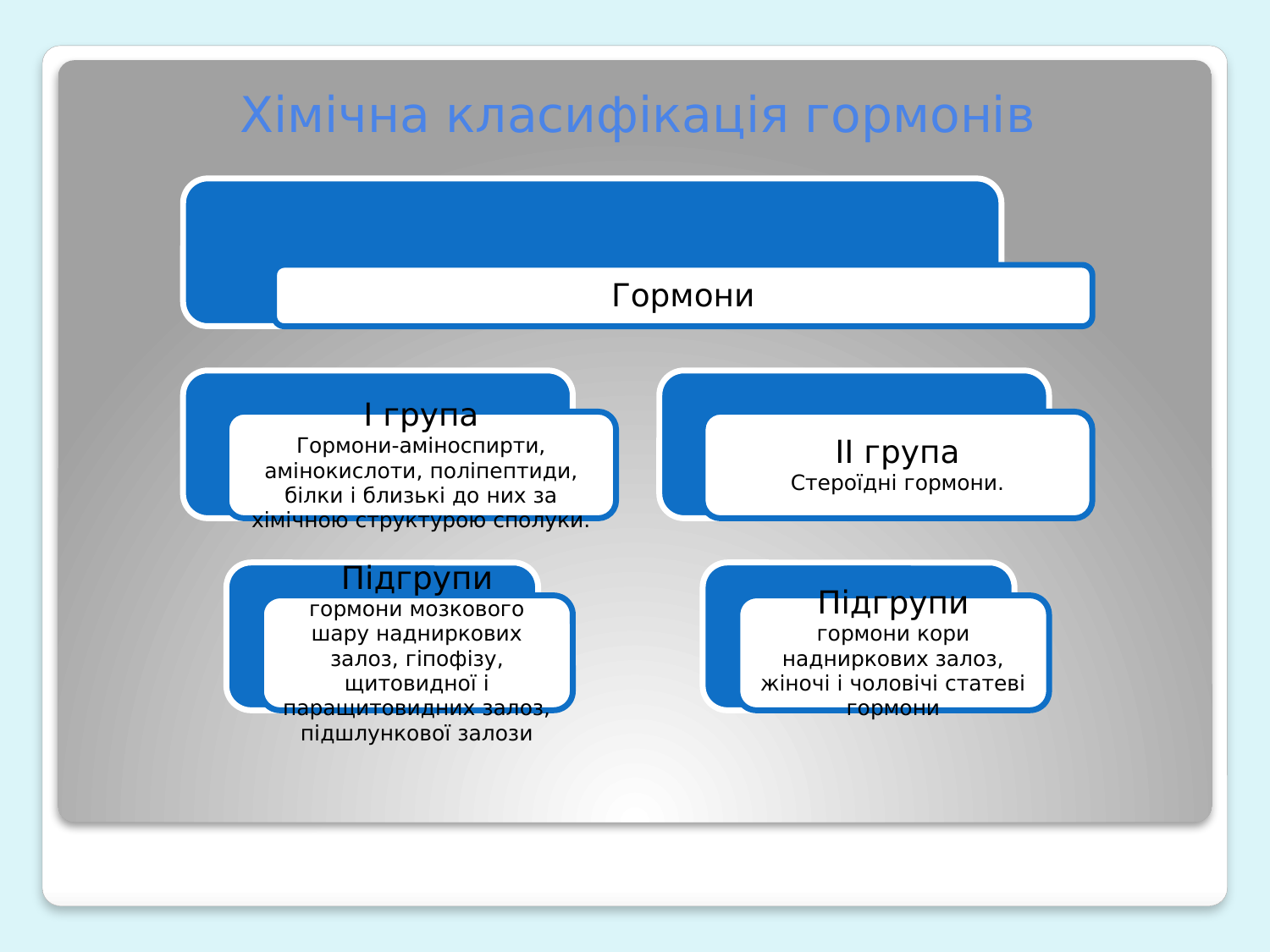

# Хімічна класифікація гормонів
Гормони
І група
Гормони-аміноспирти, амінокислоти, поліпептиди, білки і близькі до них за хімічною структурою сполуки.
Підгрупи
гормони мозкового шару надниркових залоз, гіпофізу, щитовидної і паращитовидних залоз, підшлункової залози
ІІ група
Стероїдні гормони.
Підгрупи
гормони кори надниркових залоз, жіночі і чоловічі статеві гормони